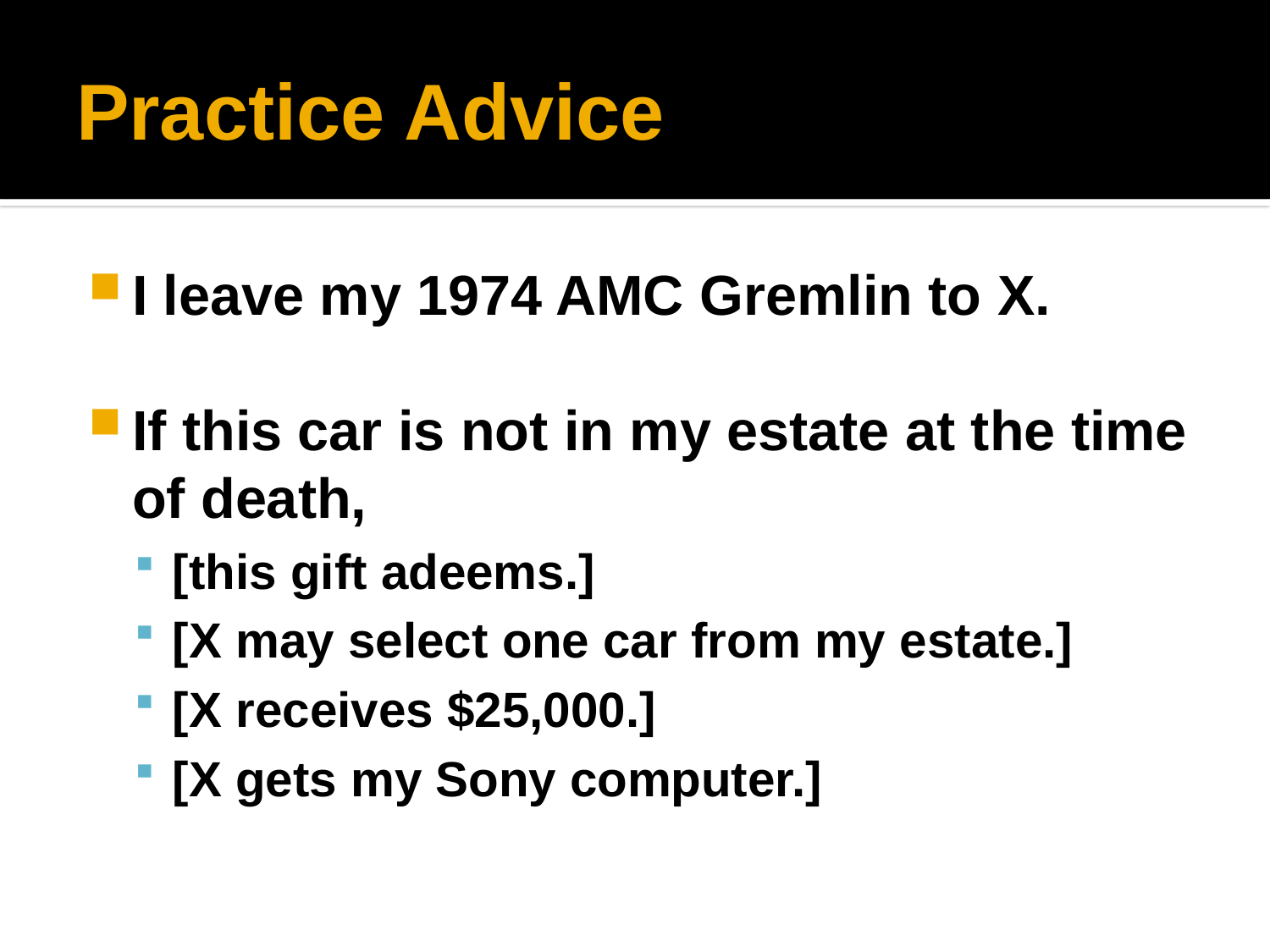

# Practice Advice
I leave my 1974 AMC Gremlin to X.

If this car is not in my estate at the time of death,
[this gift adeems.]
[X may select one car from my estate.]
[X receives $25,000.]
[X gets my Sony computer.]